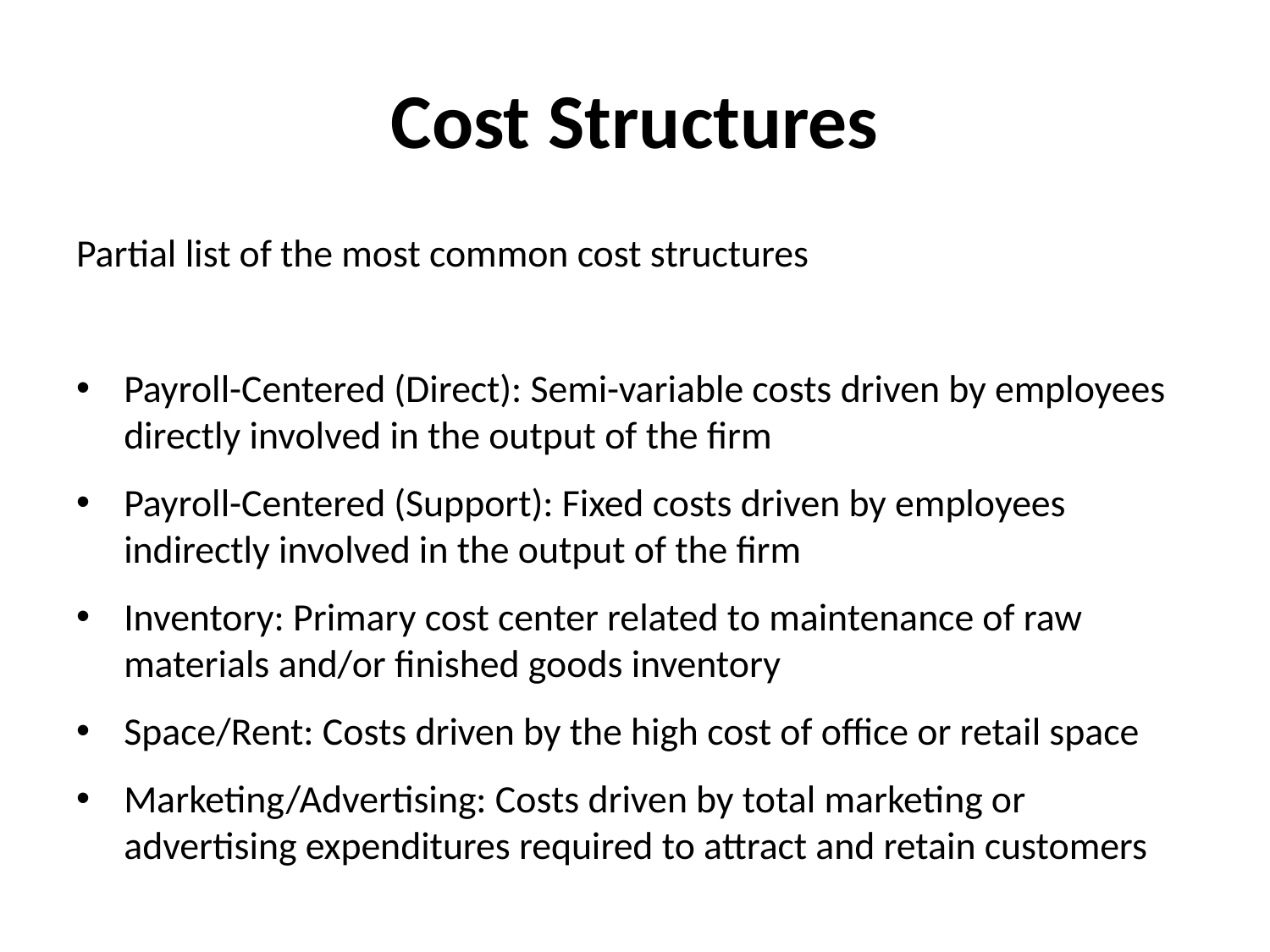

# Cost Structures
Partial list of the most common cost structures

Payroll-Centered (Direct): Semi-variable costs driven by employees directly involved in the output of the firm
Payroll-Centered (Support): Fixed costs driven by employees indirectly involved in the output of the firm
Inventory: Primary cost center related to maintenance of raw materials and/or finished goods inventory
Space/Rent: Costs driven by the high cost of office or retail space
Marketing/Advertising: Costs driven by total marketing or advertising expenditures required to attract and retain customers